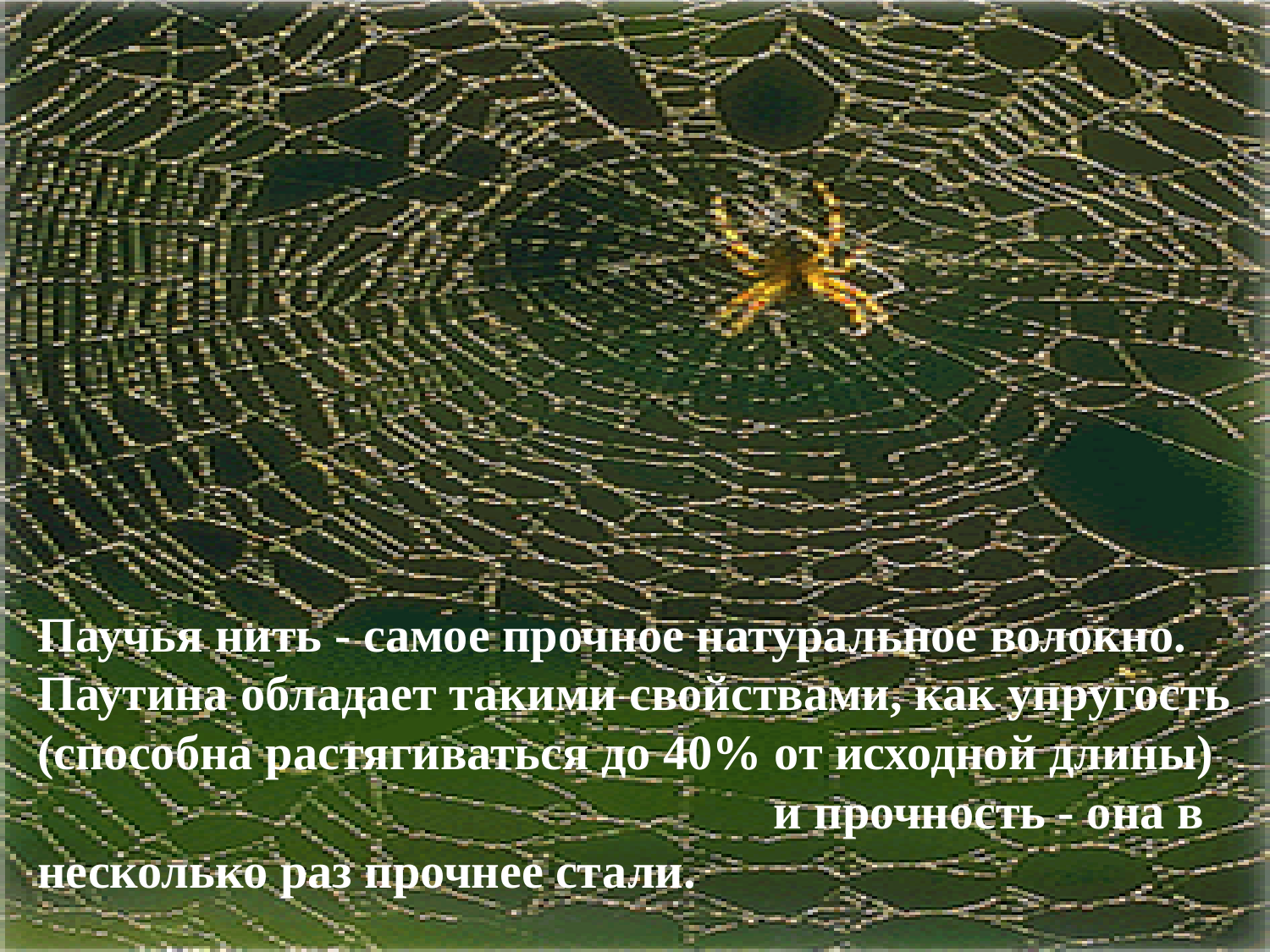

Паучья нить - самое прочное натуральное волокно.
Паутина обладает такими свойствами, как упругость (способна растягиваться до 40% от исходной длины)                                                                и прочность - она в несколько раз прочнее стали.